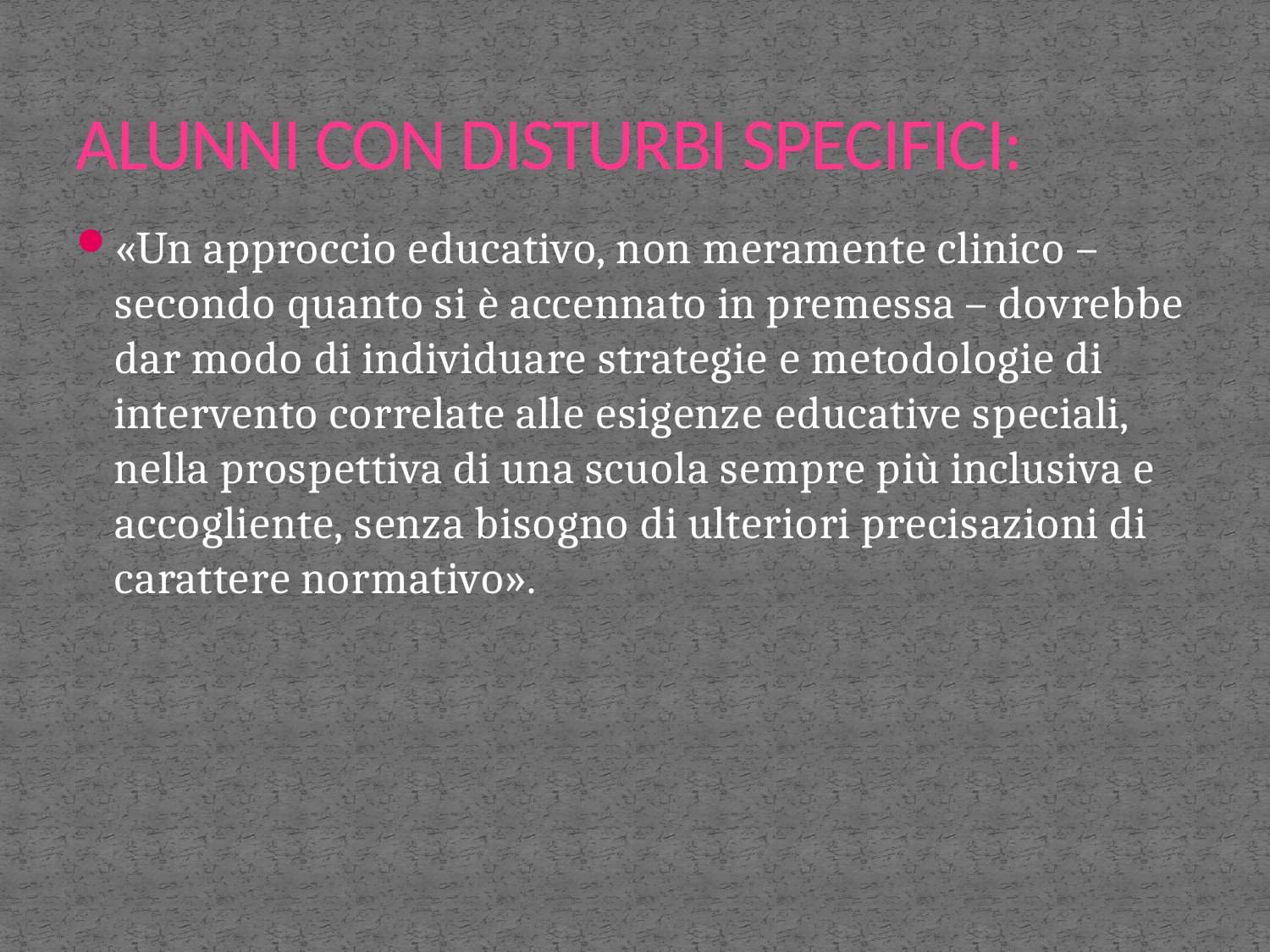

# ALUNNI CON DISTURBI SPECIFICI:
«Un approccio educativo, non meramente clinico – secondo quanto si è accennato in premessa – dovrebbe dar modo di individuare strategie e metodologie di intervento correlate alle esigenze educative speciali, nella prospettiva di una scuola sempre più inclusiva e accogliente, senza bisogno di ulteriori precisazioni di carattere normativo».